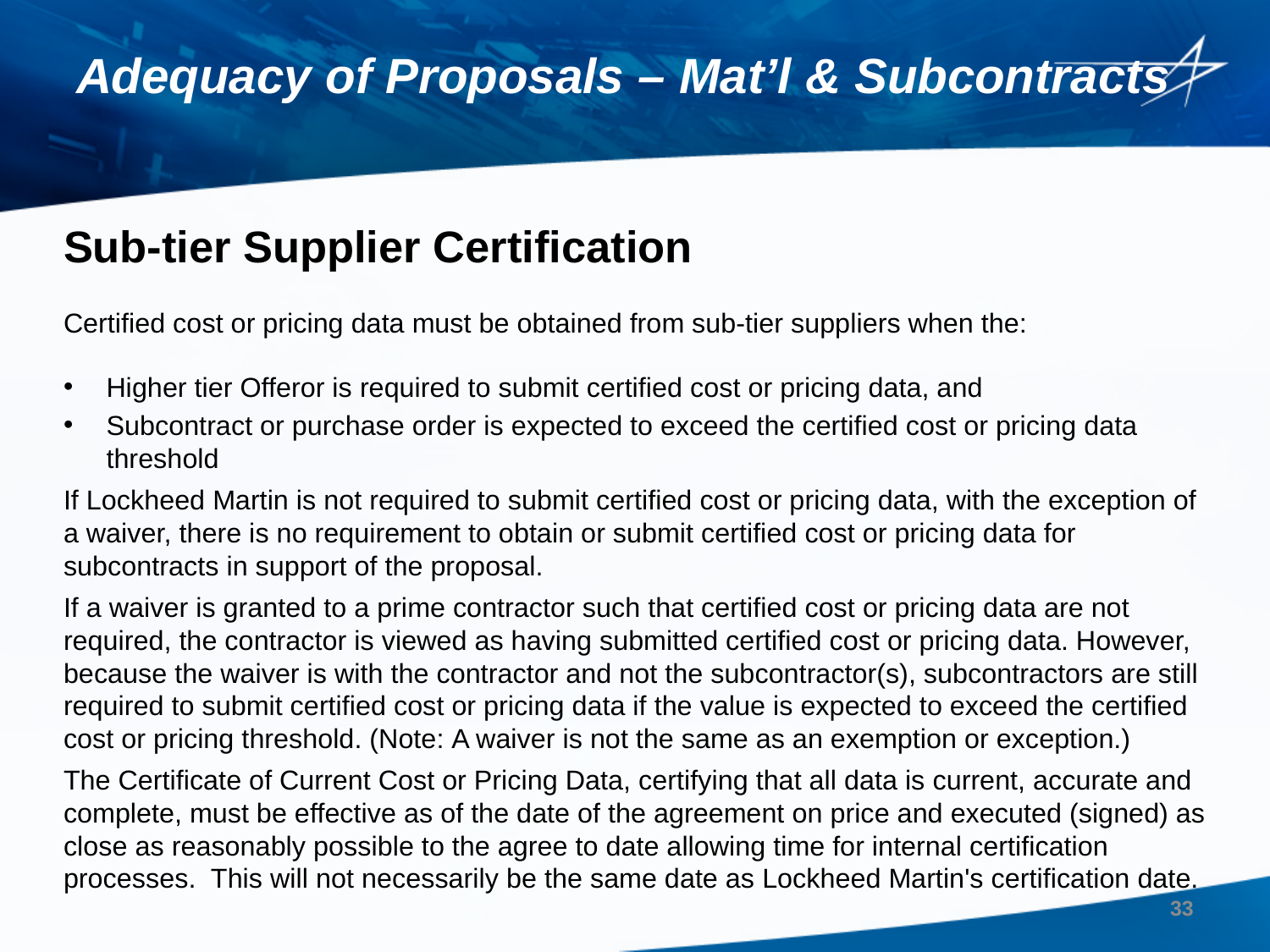

# Adequacy of Proposals – Mat’l & Subcontracts
Sub-tier Supplier Certification

Certified cost or pricing data must be obtained from sub-tier suppliers when the:

Higher tier Offeror is required to submit certified cost or pricing data, and
Subcontract or purchase order is expected to exceed the certified cost or pricing data threshold
If Lockheed Martin is not required to submit certified cost or pricing data, with the exception of a waiver, there is no requirement to obtain or submit certified cost or pricing data for subcontracts in support of the proposal.
If a waiver is granted to a prime contractor such that certified cost or pricing data are not required, the contractor is viewed as having submitted certified cost or pricing data. However, because the waiver is with the contractor and not the subcontractor(s), subcontractors are still required to submit certified cost or pricing data if the value is expected to exceed the certified cost or pricing threshold. (Note: A waiver is not the same as an exemption or exception.)
The Certificate of Current Cost or Pricing Data, certifying that all data is current, accurate and complete, must be effective as of the date of the agreement on price and executed (signed) as close as reasonably possible to the agree to date allowing time for internal certification processes.  This will not necessarily be the same date as Lockheed Martin's certification date.
33